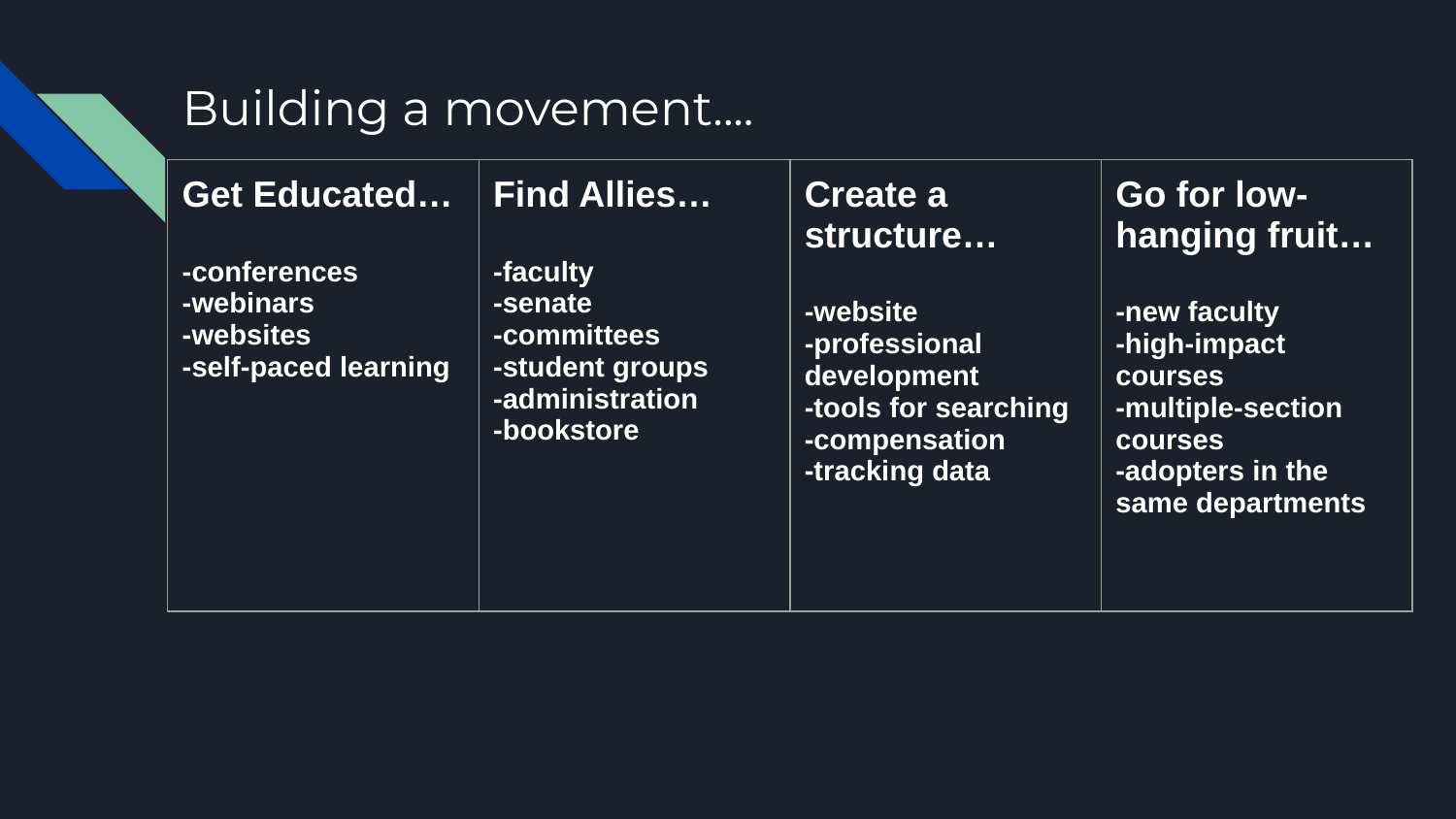

# Building a movement....
| Get Educated… -conferences -webinars -websites -self-paced learning | Find Allies… -faculty -senate -committees -student groups -administration -bookstore | Create a structure… -website -professional development -tools for searching -compensation -tracking data | Go for low-hanging fruit… -new faculty -high-impact courses -multiple-section courses -adopters in the same departments |
| --- | --- | --- | --- |